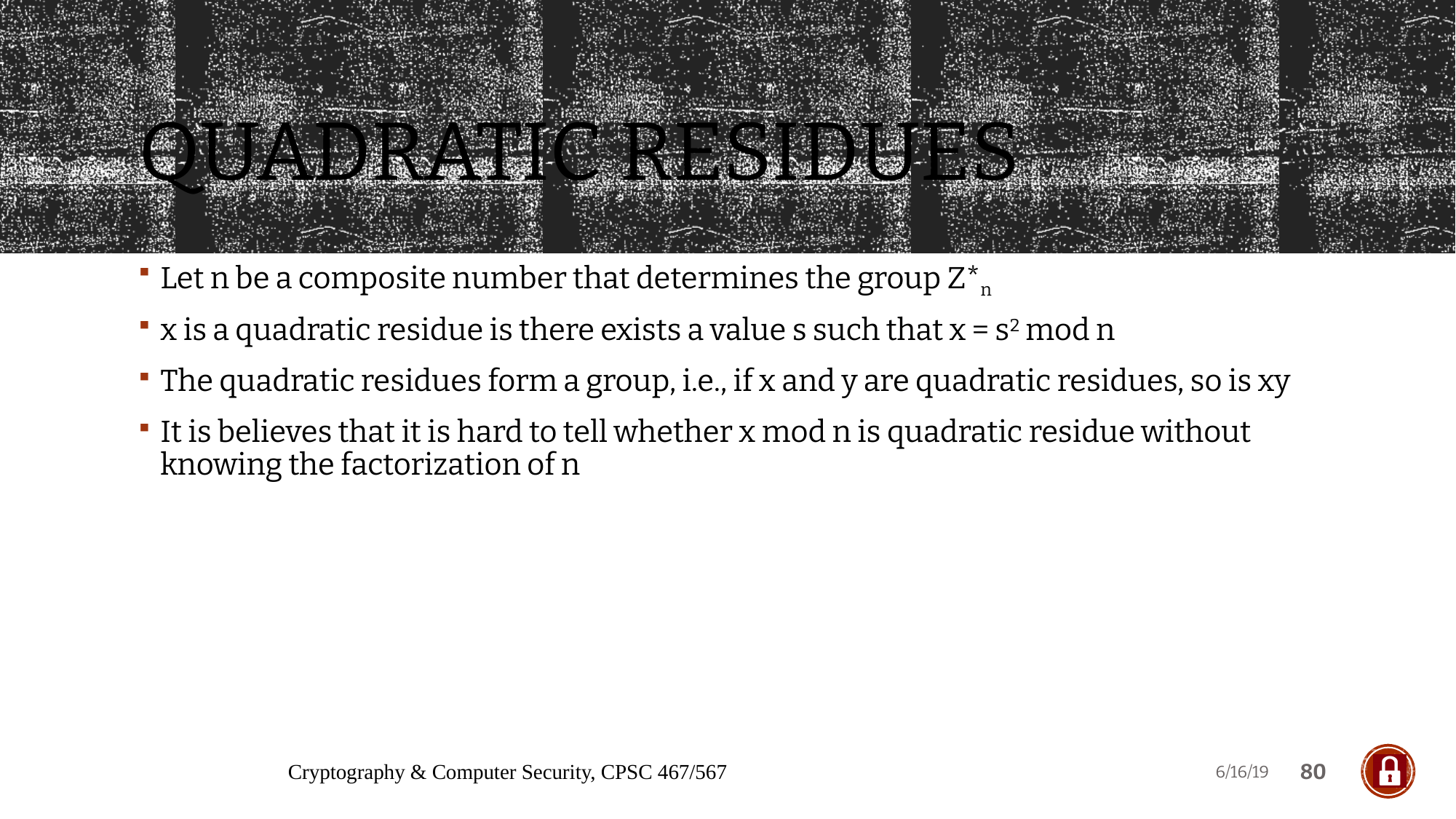

# Quadratic Residues
Let n be a composite number that determines the group Z*n
x is a quadratic residue is there exists a value s such that x = s2 mod n
The quadratic residues form a group, i.e., if x and y are quadratic residues, so is xy
It is believes that it is hard to tell whether x mod n is quadratic residue without knowing the factorization of n
Cryptography & Computer Security, CPSC 467/567
6/16/19
80